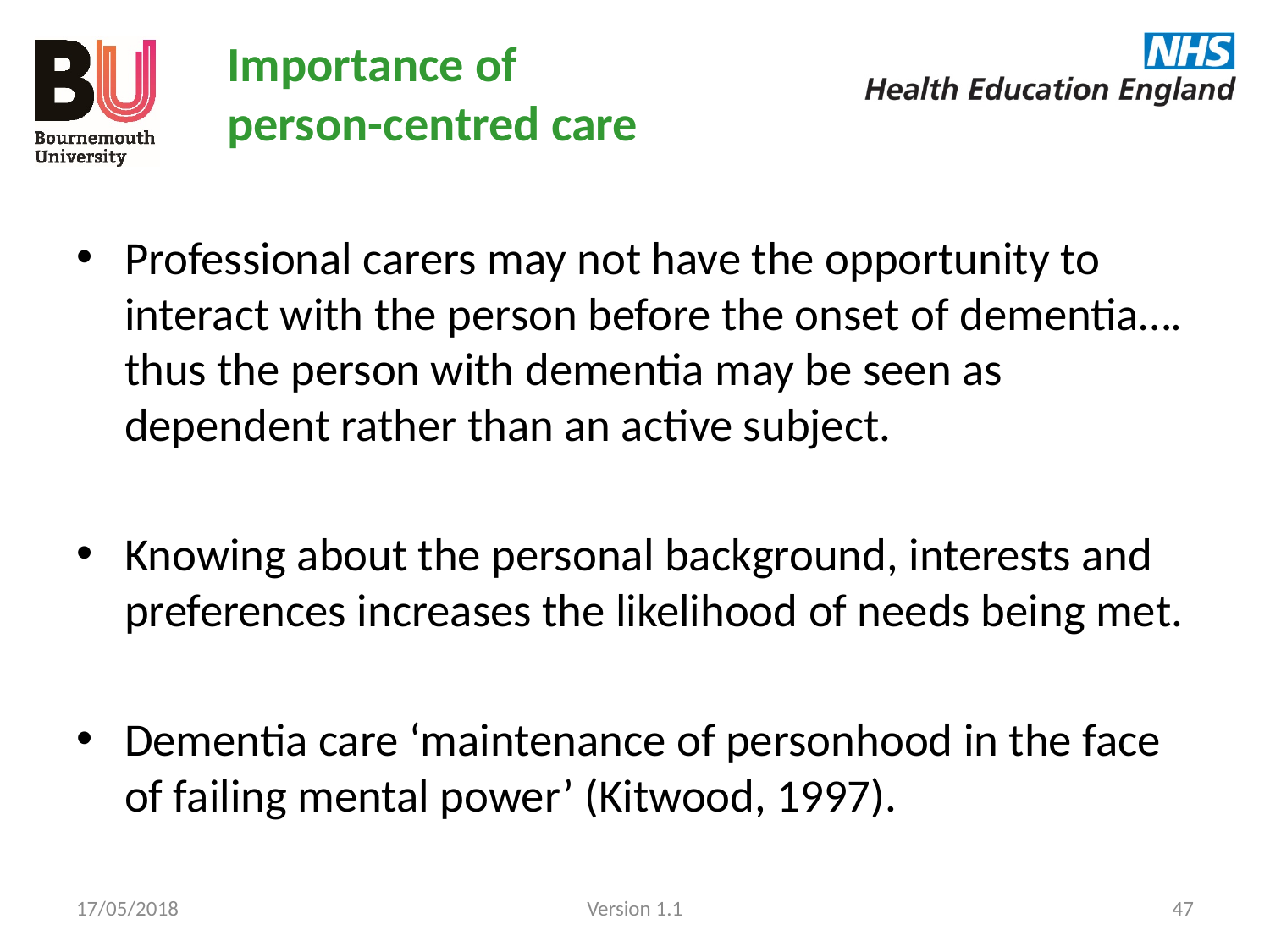

Importance of
person-centred care

Professional carers may not have the opportunity to interact with the person before the onset of dementia…. thus the person with dementia may be seen as dependent rather than an active subject.

Knowing about the personal background, interests and preferences increases the likelihood of needs being met.

Dementia care ‘maintenance of personhood in the face of failing mental power’ (Kitwood, 1997).

17/05/2018
Version 1.1
47